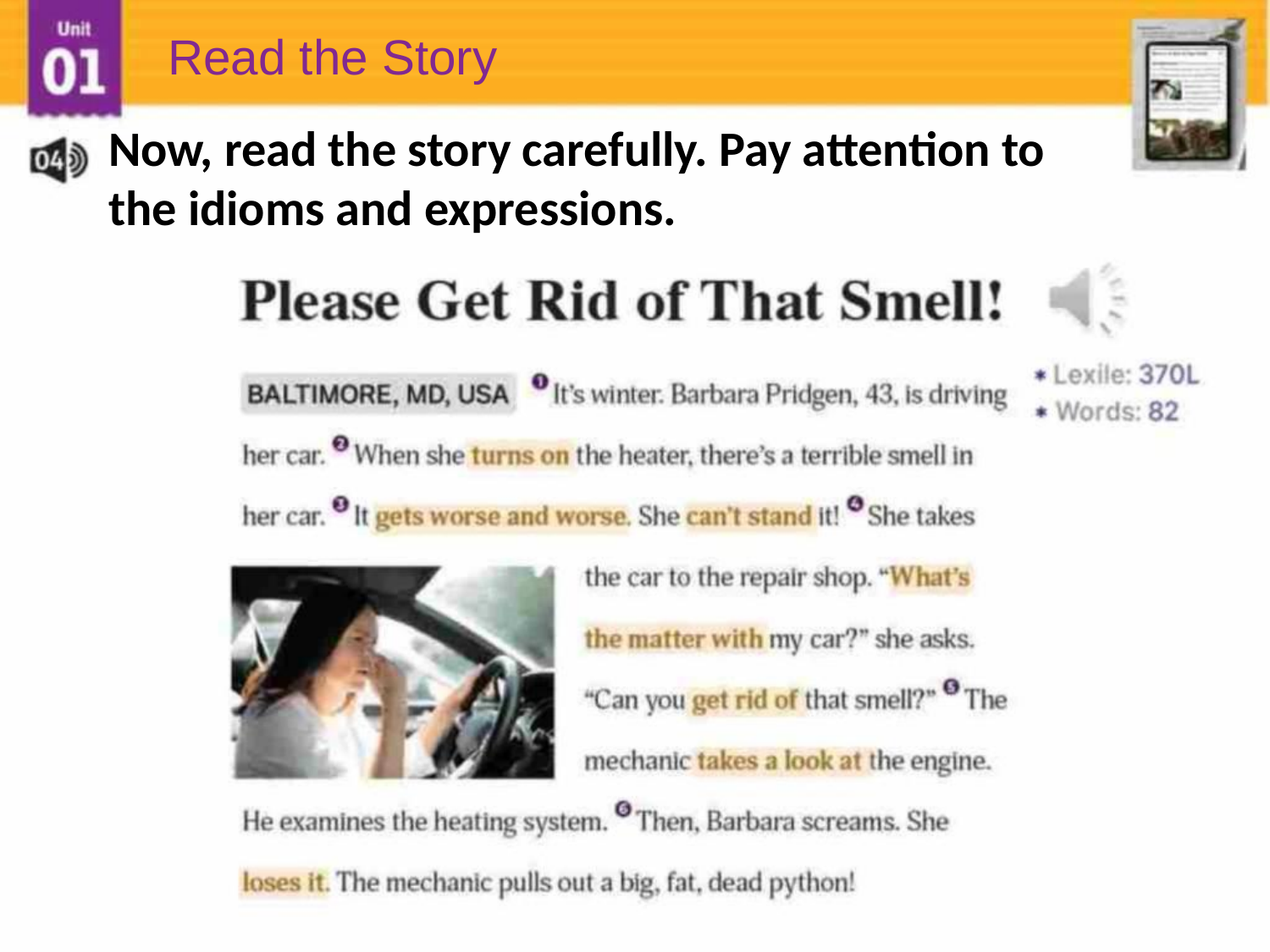

Read the Story
Now, read the story carefully. Pay attention to
the idioms and expressions.